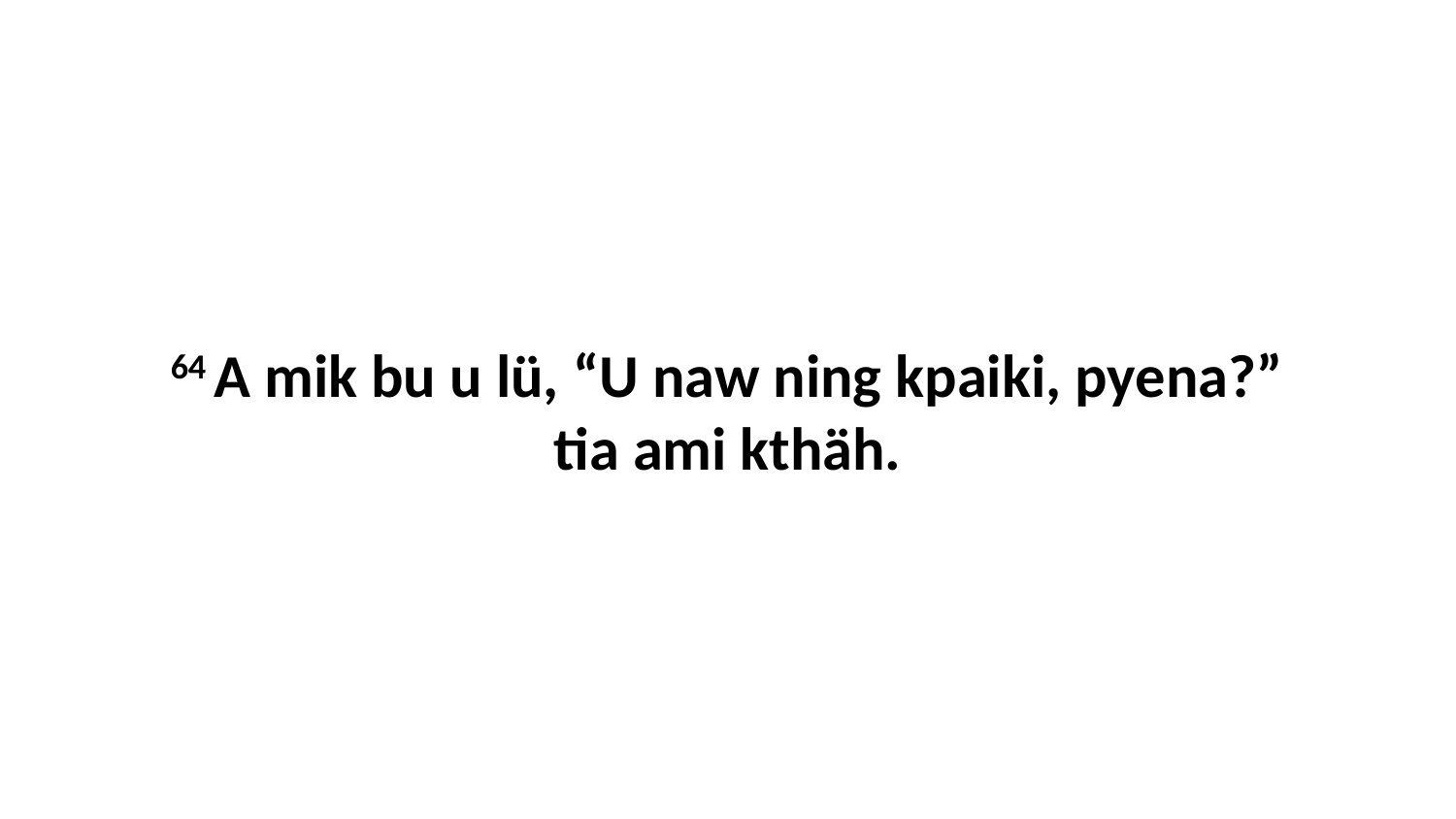

64 A mik bu u lü, “U naw ning kpaiki, pyena?” tia ami kthäh.